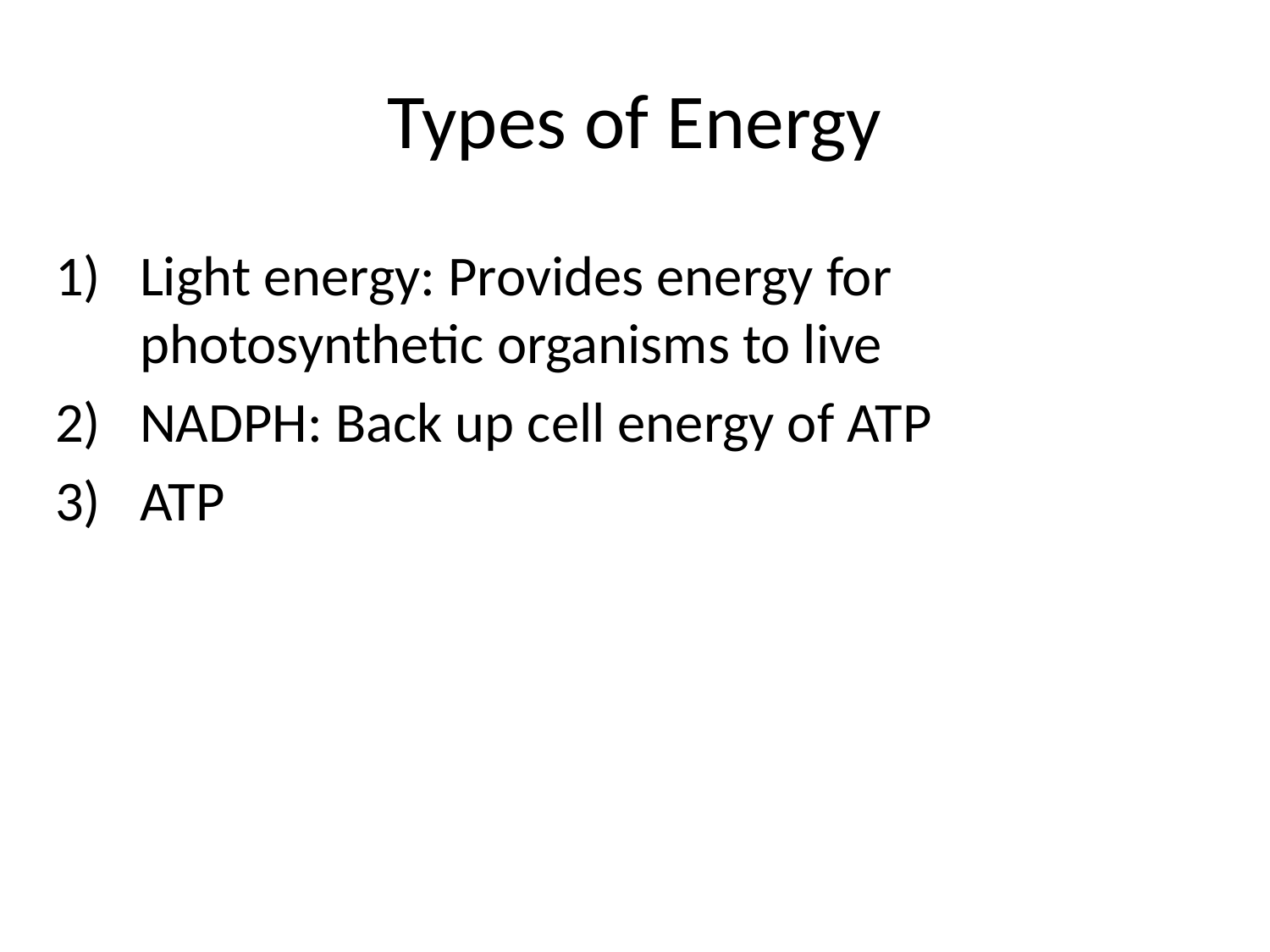

# Types of Energy
Light energy: Provides energy for photosynthetic organisms to live
NADPH: Back up cell energy of ATP
ATP